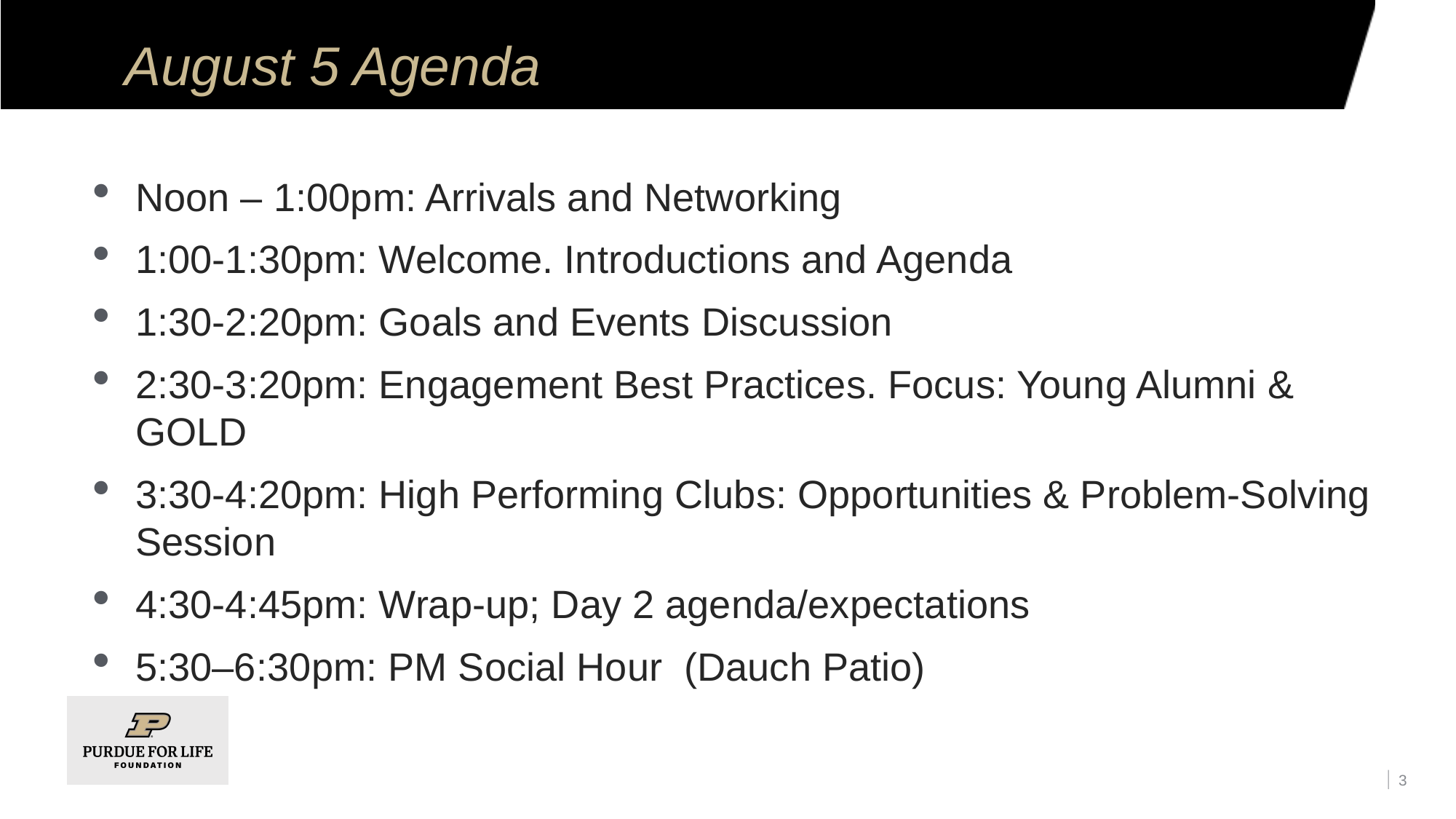

# August 5 Agenda
Noon – 1:00pm: Arrivals and Networking
1:00-1:30pm: Welcome. Introductions and Agenda
1:30-2:20pm: Goals and Events Discussion
2:30-3:20pm: Engagement Best Practices. Focus: Young Alumni & GOLD
3:30-4:20pm: High Performing Clubs: Opportunities & Problem-Solving Session
4:30-4:45pm: Wrap-up; Day 2 agenda/expectations
5:30–6:30pm: PM Social Hour  (Dauch Patio)